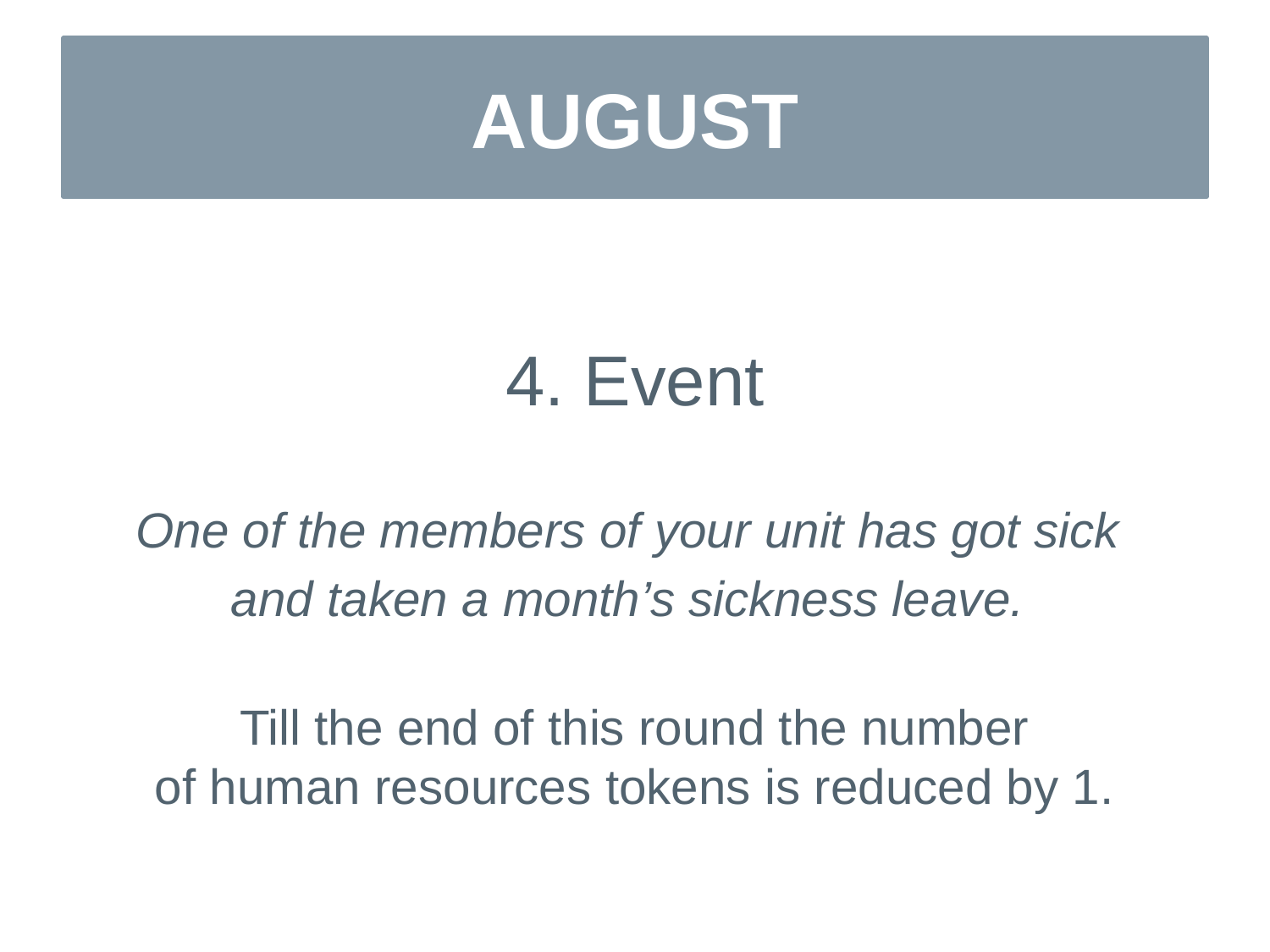

# AUGUST
4. Event

One of the members of your unit has got sick
and taken a month’s sickness leave.
Till the end of this round the number
of human resources tokens is reduced by 1.